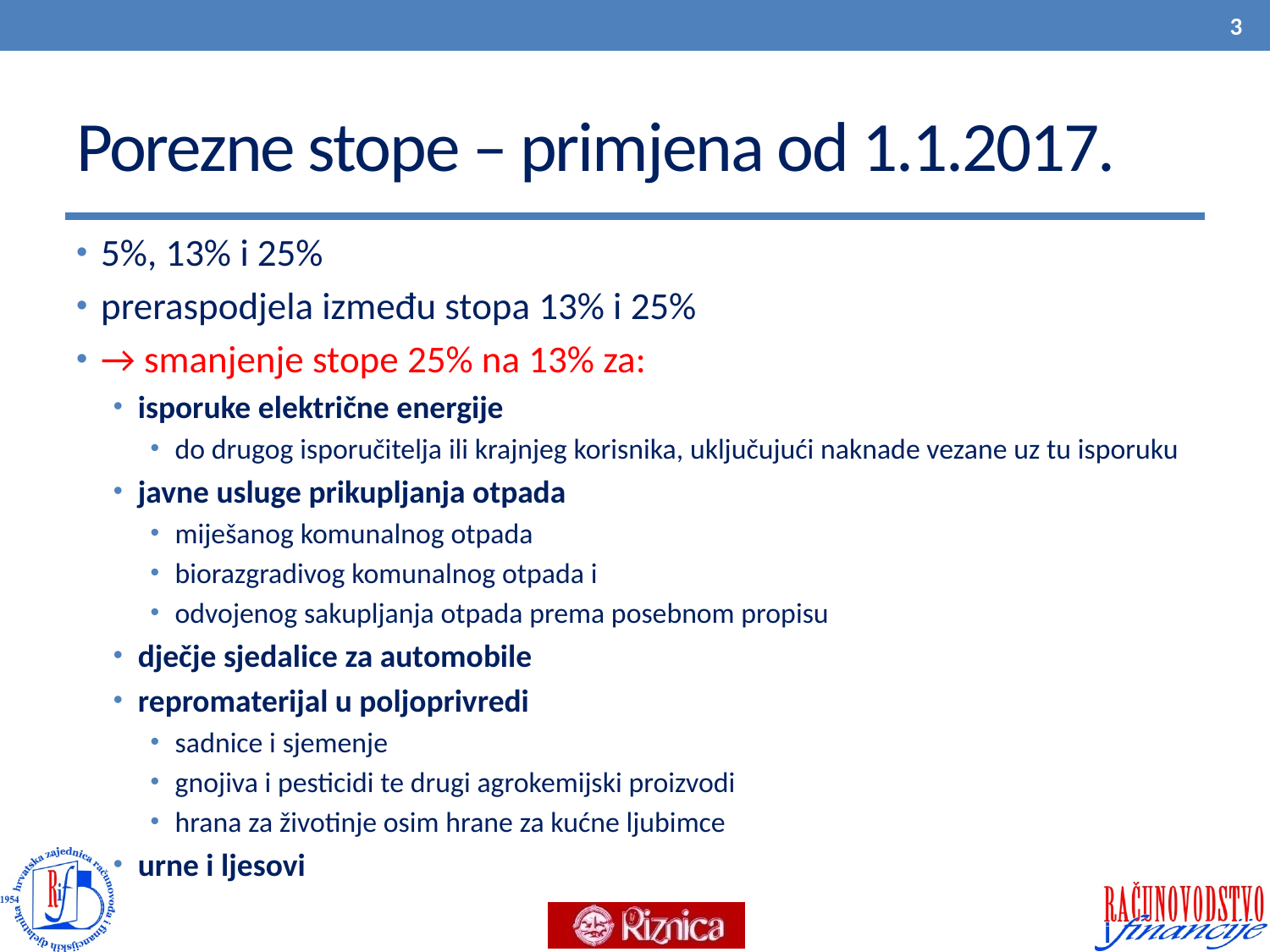

3
# Porezne stope – primjena od 1.1.2017.
5%, 13% i 25%
preraspodjela između stopa 13% i 25%
→ smanjenje stope 25% na 13% za:
isporuke električne energije
do drugog isporučitelja ili krajnjeg korisnika, uključujući naknade vezane uz tu isporuku
javne usluge prikupljanja otpada
miješanog komunalnog otpada
biorazgradivog komunalnog otpada i
odvojenog sakupljanja otpada prema posebnom propisu
dječje sjedalice za automobile
repromaterijal u poljoprivredi
sadnice i sjemenje
gnojiva i pesticidi te drugi agrokemijski proizvodi
hrana za životinje osim hrane za kućne ljubimce
urne i ljesovi